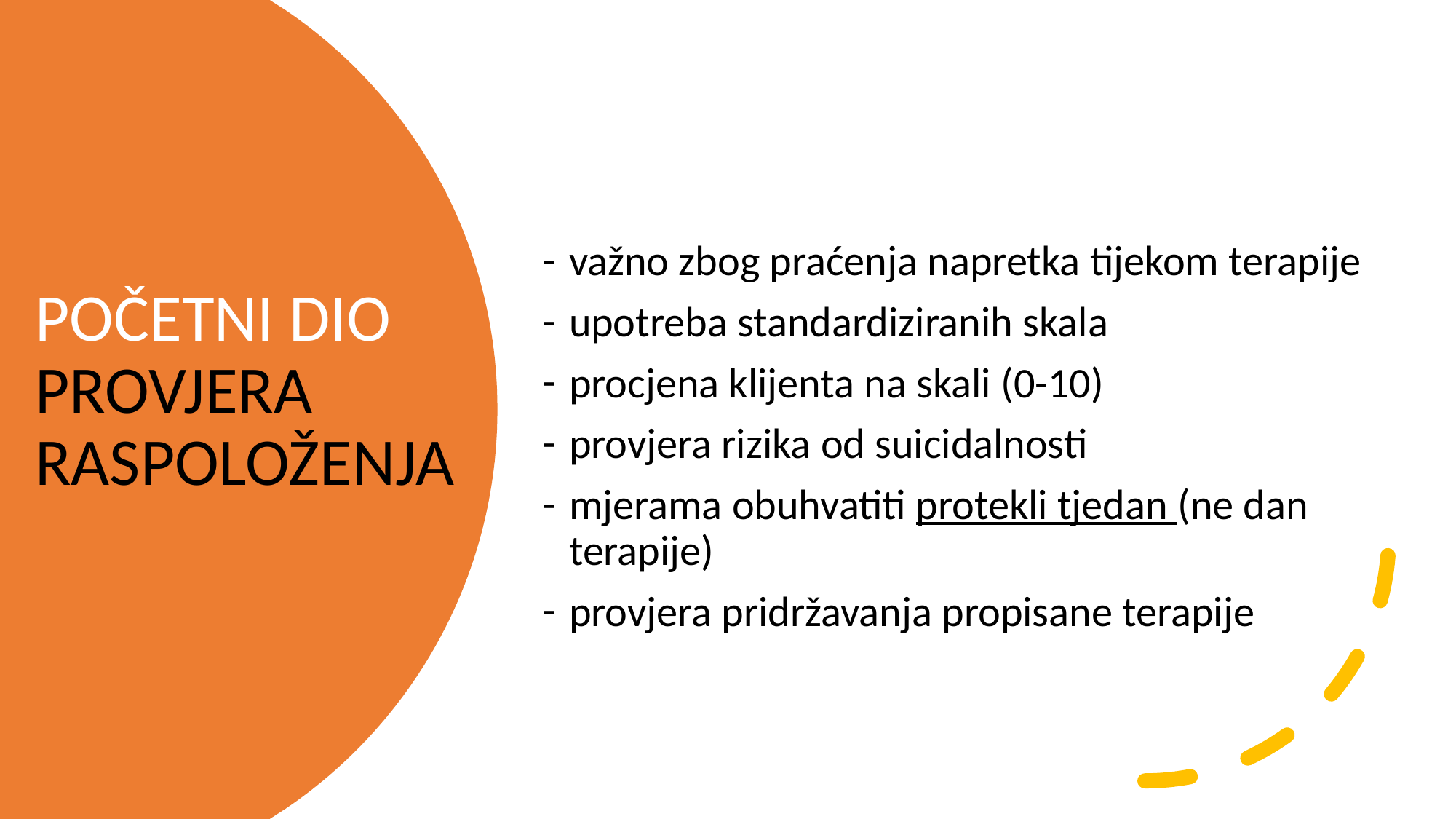

važno zbog praćenja napretka tijekom terapije
upotreba standardiziranih skala
procjena klijenta na skali (0-10)
provjera rizika od suicidalnosti
mjerama obuhvatiti protekli tjedan (ne dan terapije)
provjera pridržavanja propisane terapije
# POČETNI DIO PROVJERA RASPOLOŽENJA